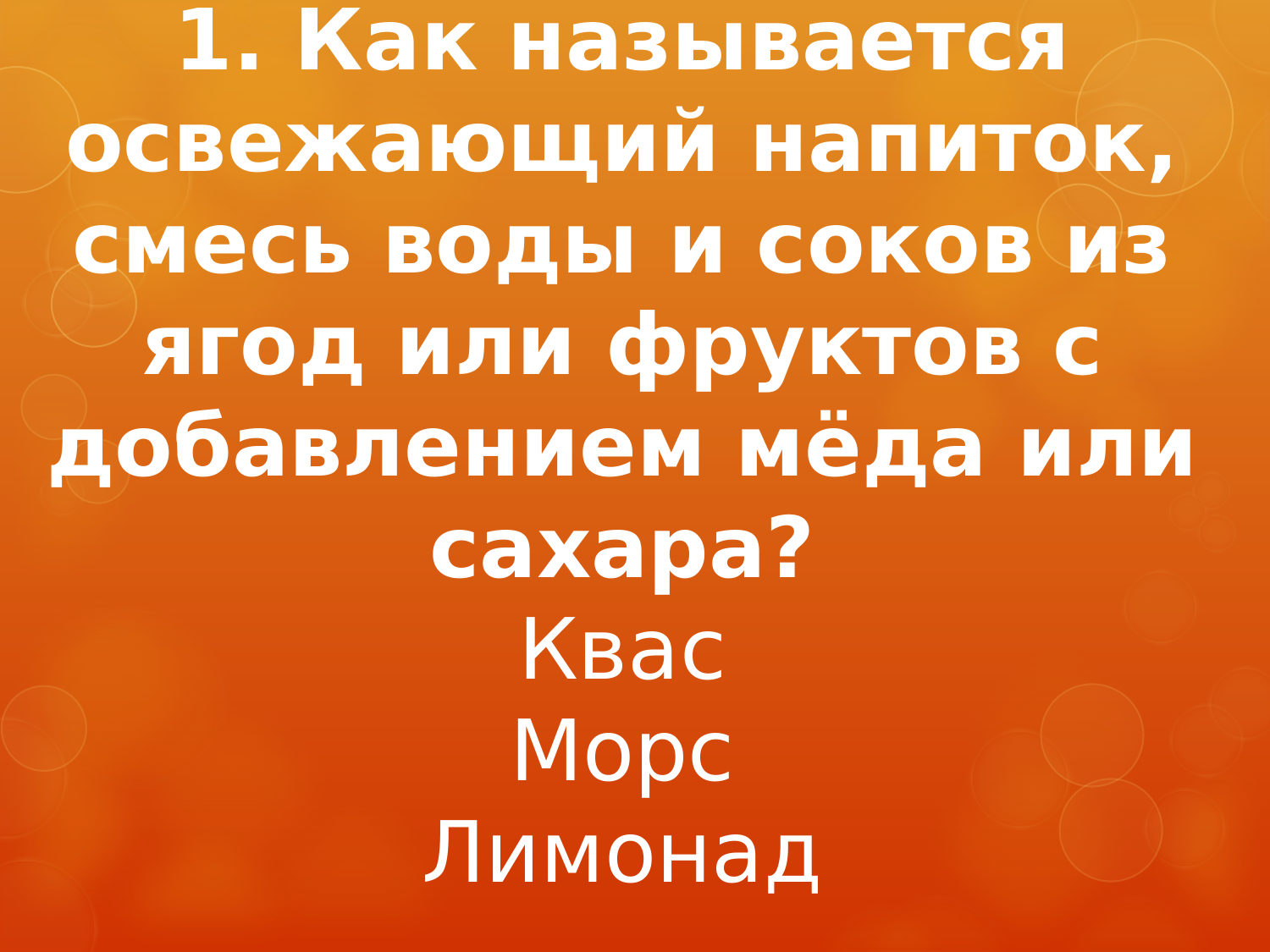

# 1. Как называется освежающий напиток, смесь воды и соков из ягод или фруктов с добавлением мёда или сахара? Квас Морс Лимонад